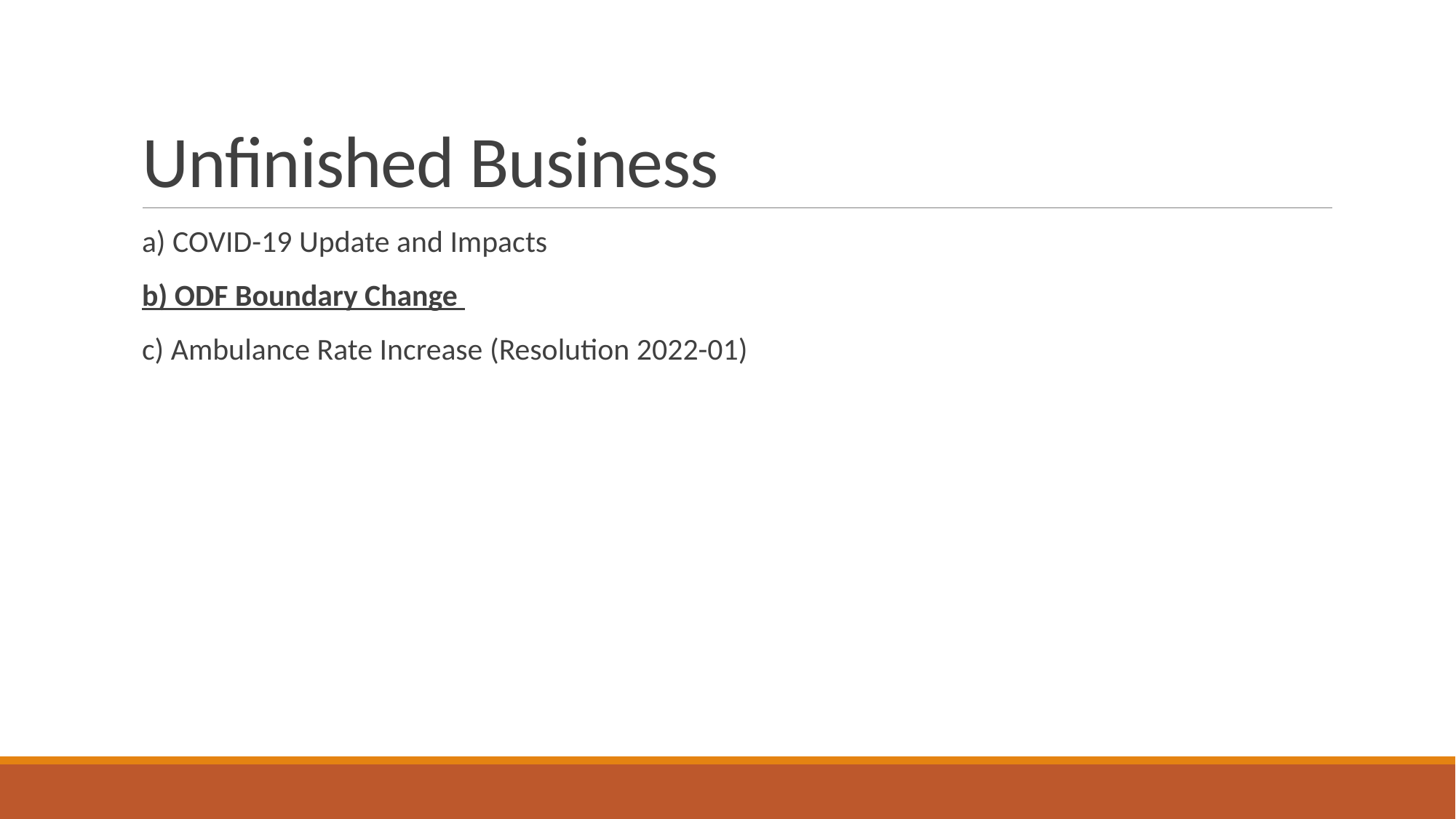

# Unfinished Business
a) COVID-19 Update and Impacts
b) ODF Boundary Change
c) Ambulance Rate Increase (Resolution 2022-01)